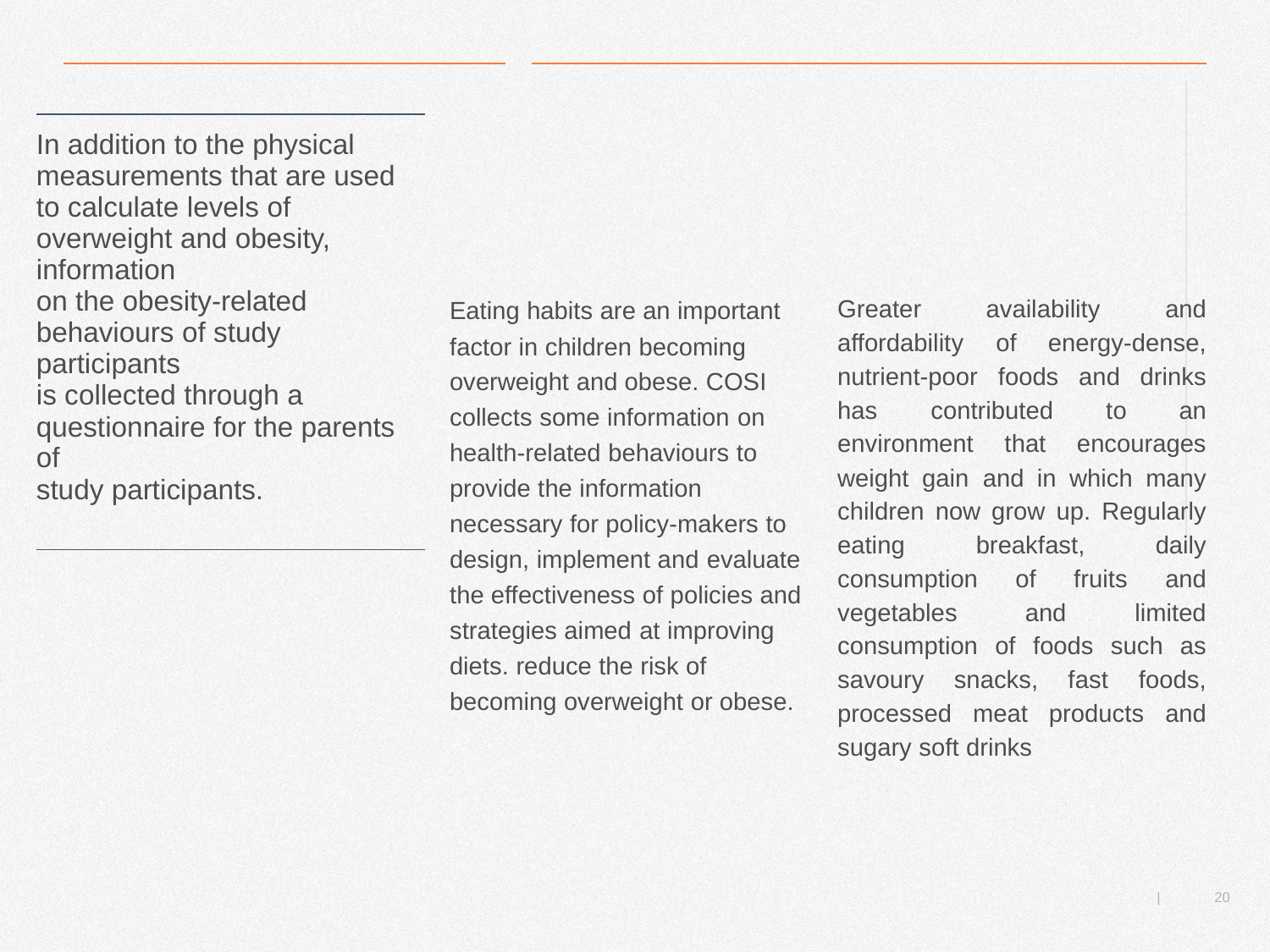

| In addition to the physical measurements that are used to calculate levels of overweight and obesity, information on the obesity-related behaviours of study participants is collected through a questionnaire for the parents of study participants. |
| --- |
Eating habits are an important factor in children becoming overweight and obese. COSI collects some information on health-related behaviours to provide the information necessary for policy-makers to design, implement and evaluate the effectiveness of policies and strategies aimed at improving diets. reduce the risk of becoming overweight or obese.
Greater availability and affordability of energy-dense, nutrient-poor foods and drinks has contributed to an environment that encourages weight gain and in which many children now grow up. Regularly eating breakfast, daily consumption of fruits and vegetables and limited consumption of foods such as savoury snacks, fast foods, processed meat products and sugary soft drinks